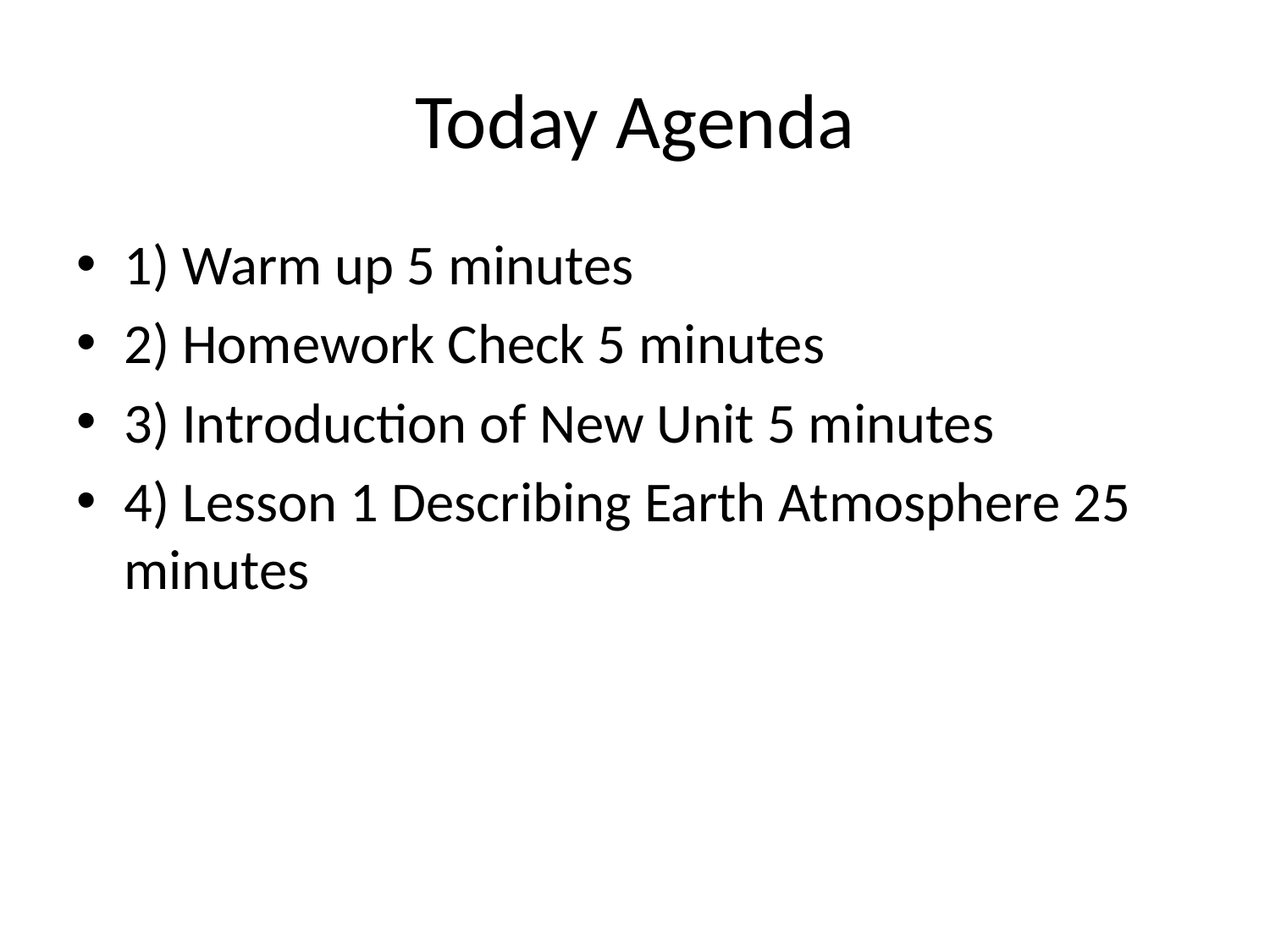

# Today Agenda
1) Warm up 5 minutes
2) Homework Check 5 minutes
3) Introduction of New Unit 5 minutes
4) Lesson 1 Describing Earth Atmosphere 25 minutes